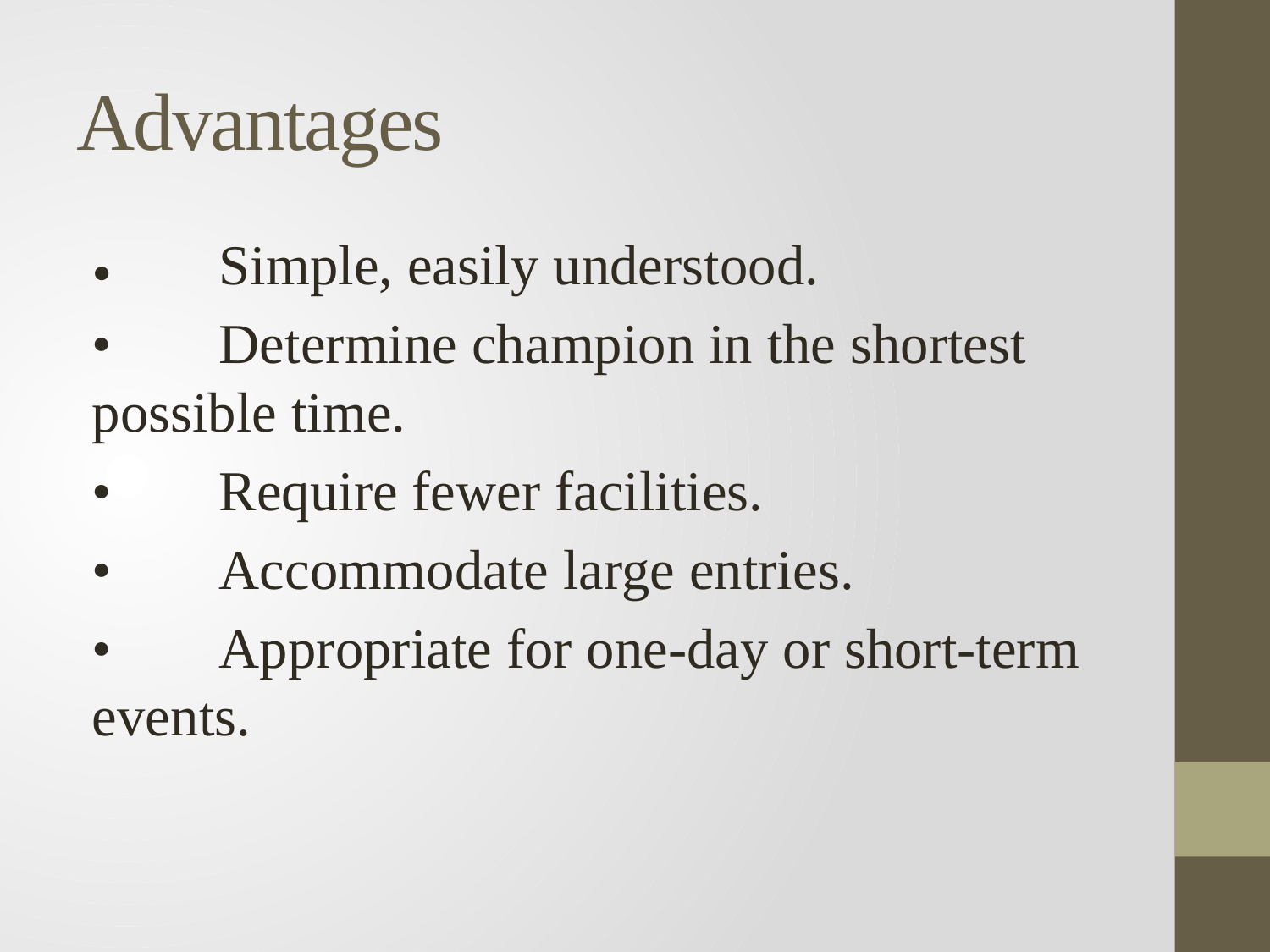

# Advantages
•	Simple, easily understood.
•	Determine champion in the shortest possible time.
•	Require fewer facilities.
•	Accommodate large entries.
•	Appropriate for one-day or short-term events.